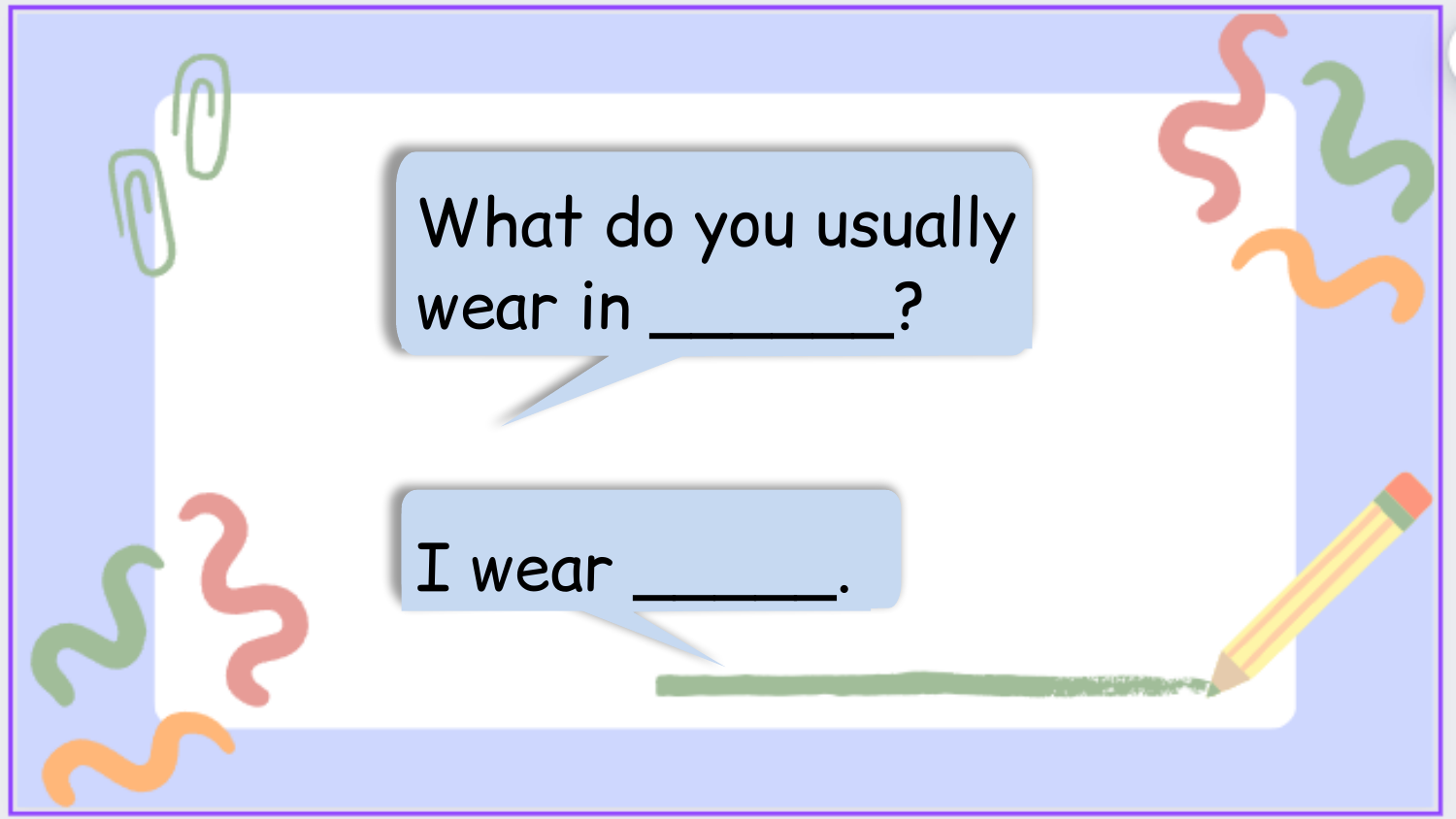

What do you usually wear in ______?

I wear _____.